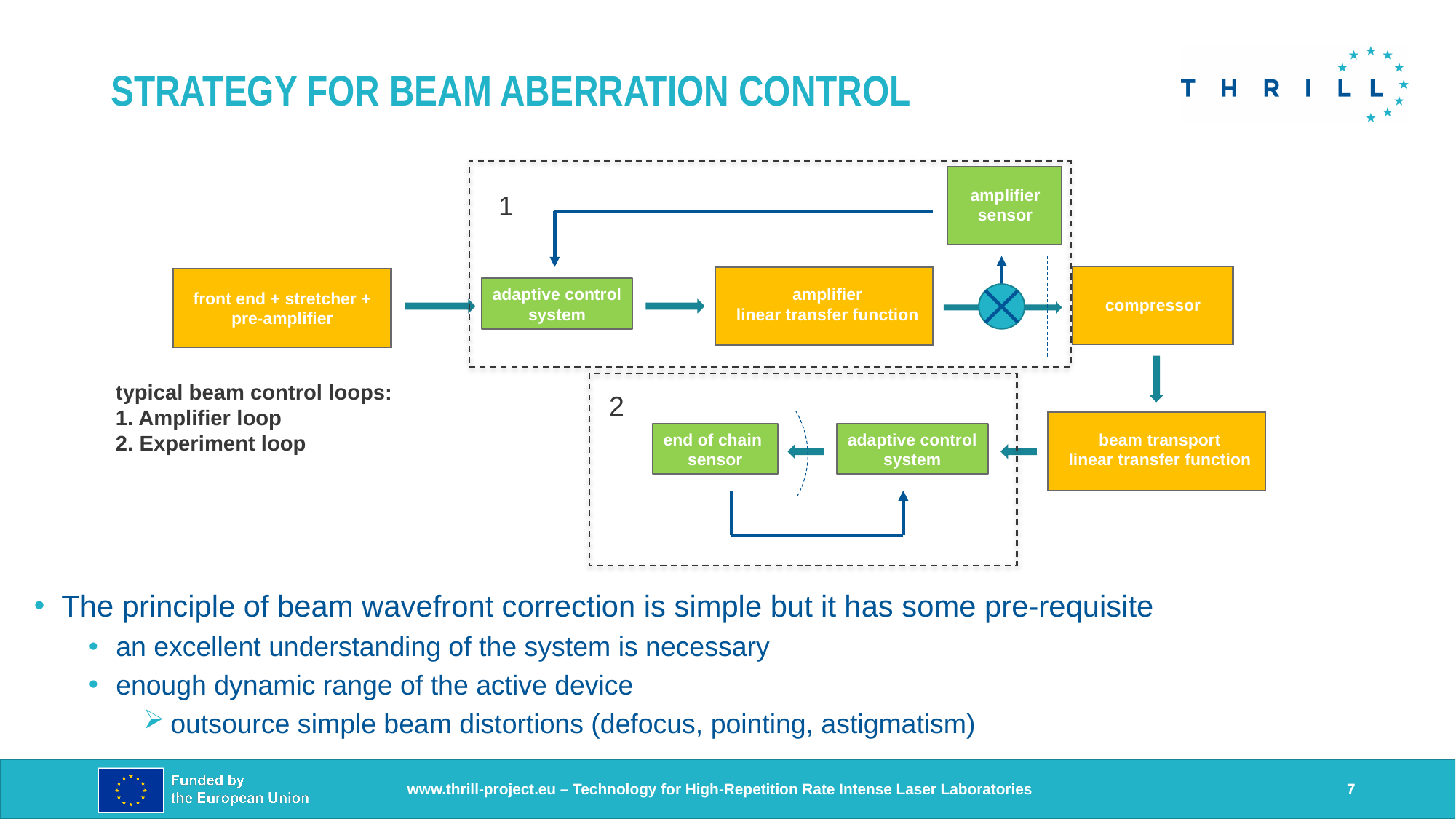

# Strategy for Beam aberration control

amplifier
sensor

adaptive control
system
amplifier
linear transfer function

compressor

beam transport
linear transfer function
end of chain
sensor
adaptive control
system

1
front end + stretcher + pre-amplifier

typical beam control loops:
1. Amplifier loop
2. Experiment loop
2
The principle of beam wavefront correction is simple but it has some pre-requisite
an excellent understanding of the system is necessary
enough dynamic range of the active device
outsource simple beam distortions (defocus, pointing, astigmatism)
7